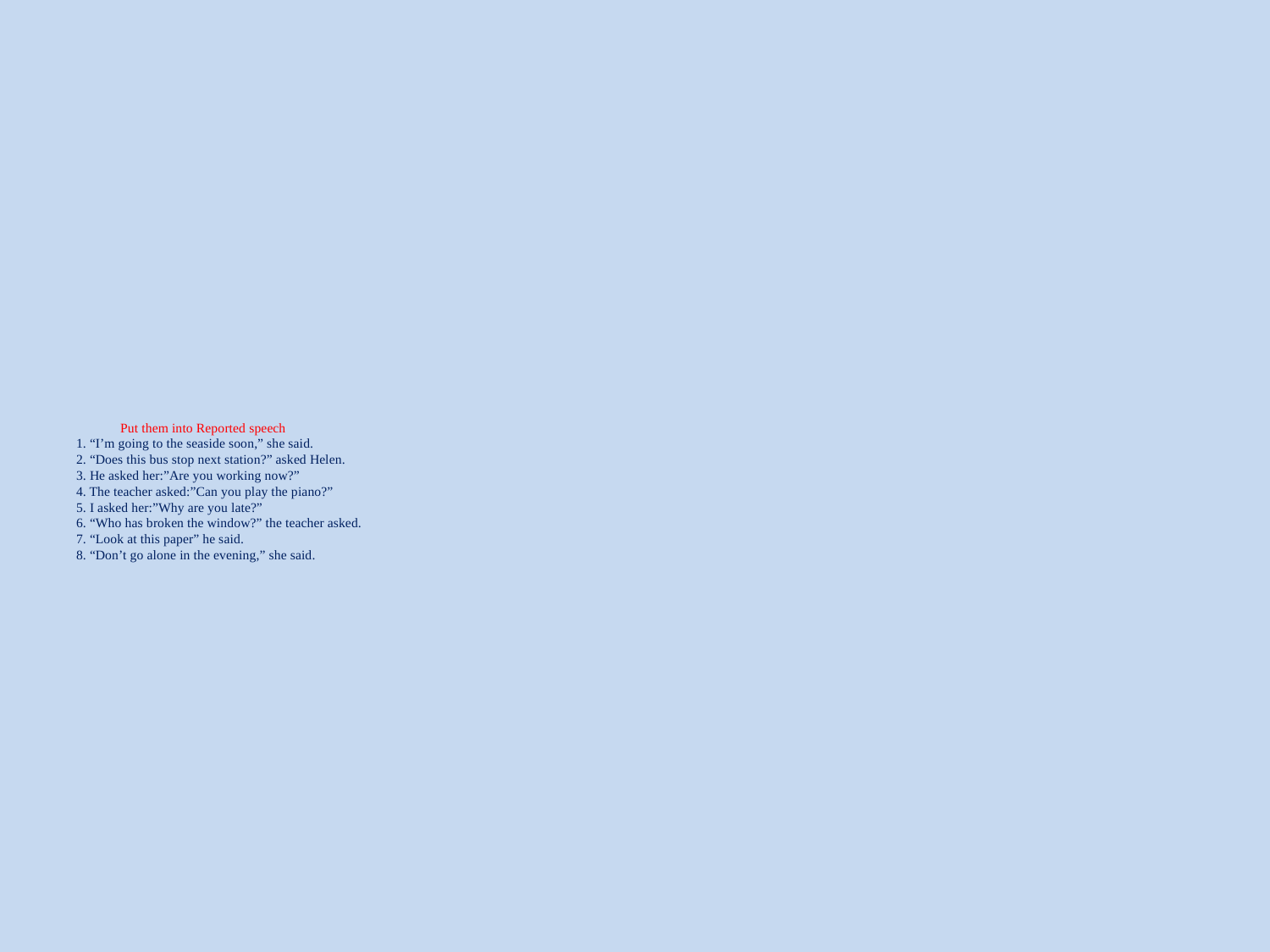

# Put them into Reported speech 1. “I’m going to the seaside soon,” she said. 2. “Does this bus stop next station?” asked Helen. 3. He asked her:”Are you working now?” 4. The teacher asked:”Can you play the piano?” 5. I asked her:”Why are you late?” 6. “Who has broken the window?” the teacher asked. 7. “Look at this paper” he said. 8. “Don’t go alone in the evening,” she said.